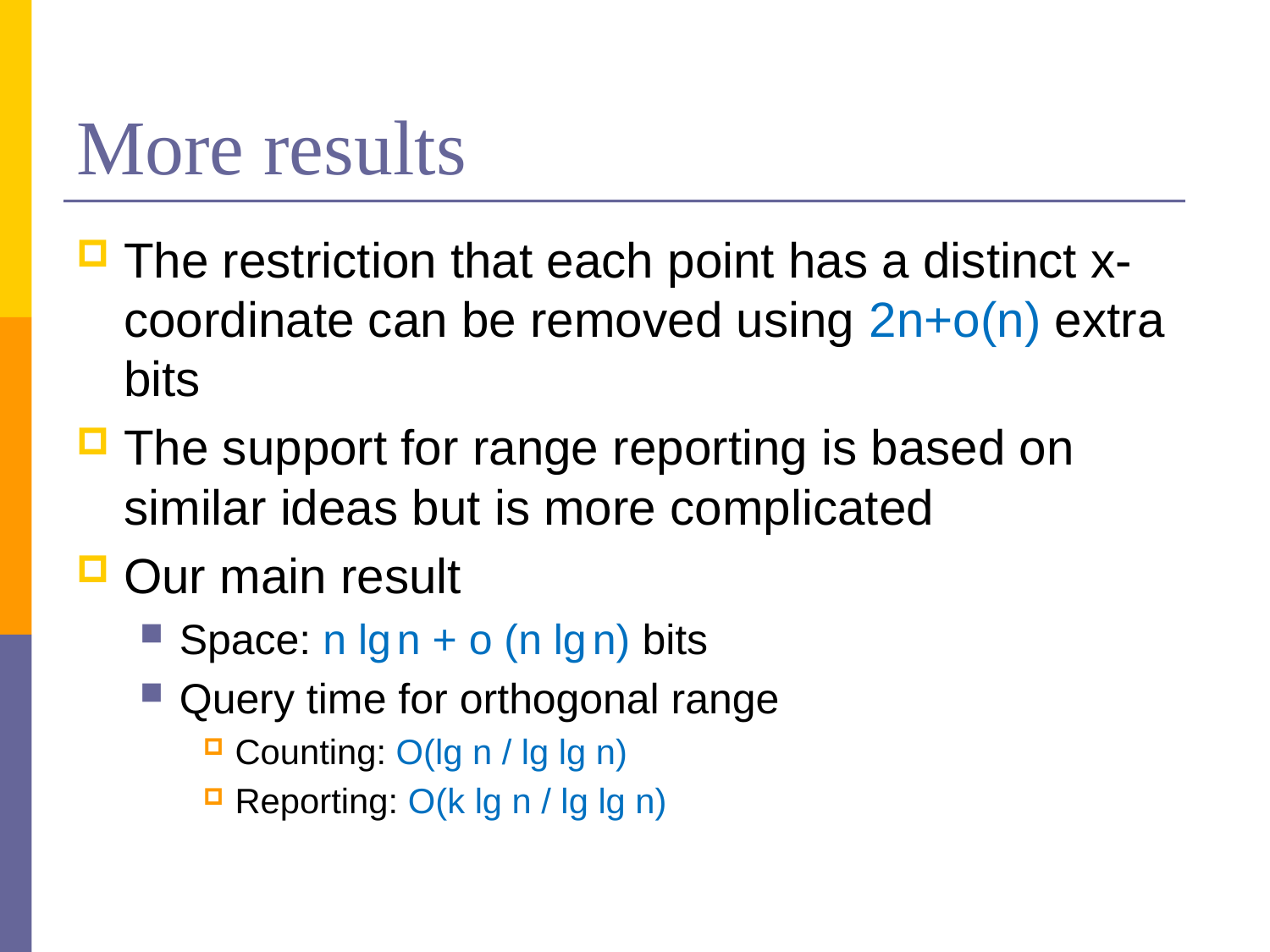

# More results
The restriction that each point has a distinct x-coordinate can be removed using 2n+o(n) extra bits
The support for range reporting is based on similar ideas but is more complicated
Our main result
Space: n lg n + o (n lg n) bits
Query time for orthogonal range
Counting: O(lg n / lg lg n)
Reporting: O(k lg n / lg lg n)